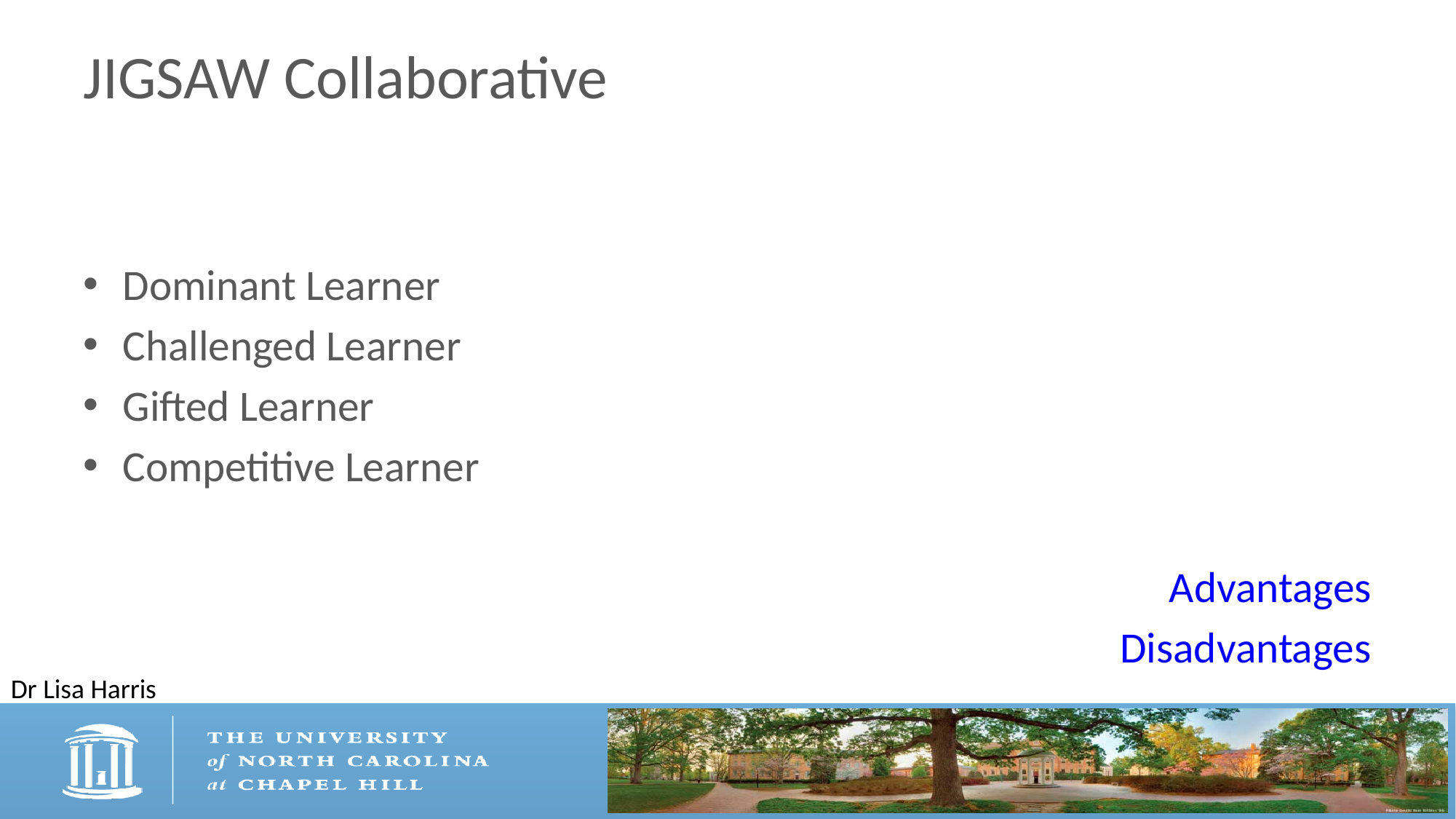

# JIGSAW Collaborative

Dominant Learner
Challenged Learner
Gifted Learner
Competitive Learner

Advantages
Disadvantages

Dr Lisa Harris